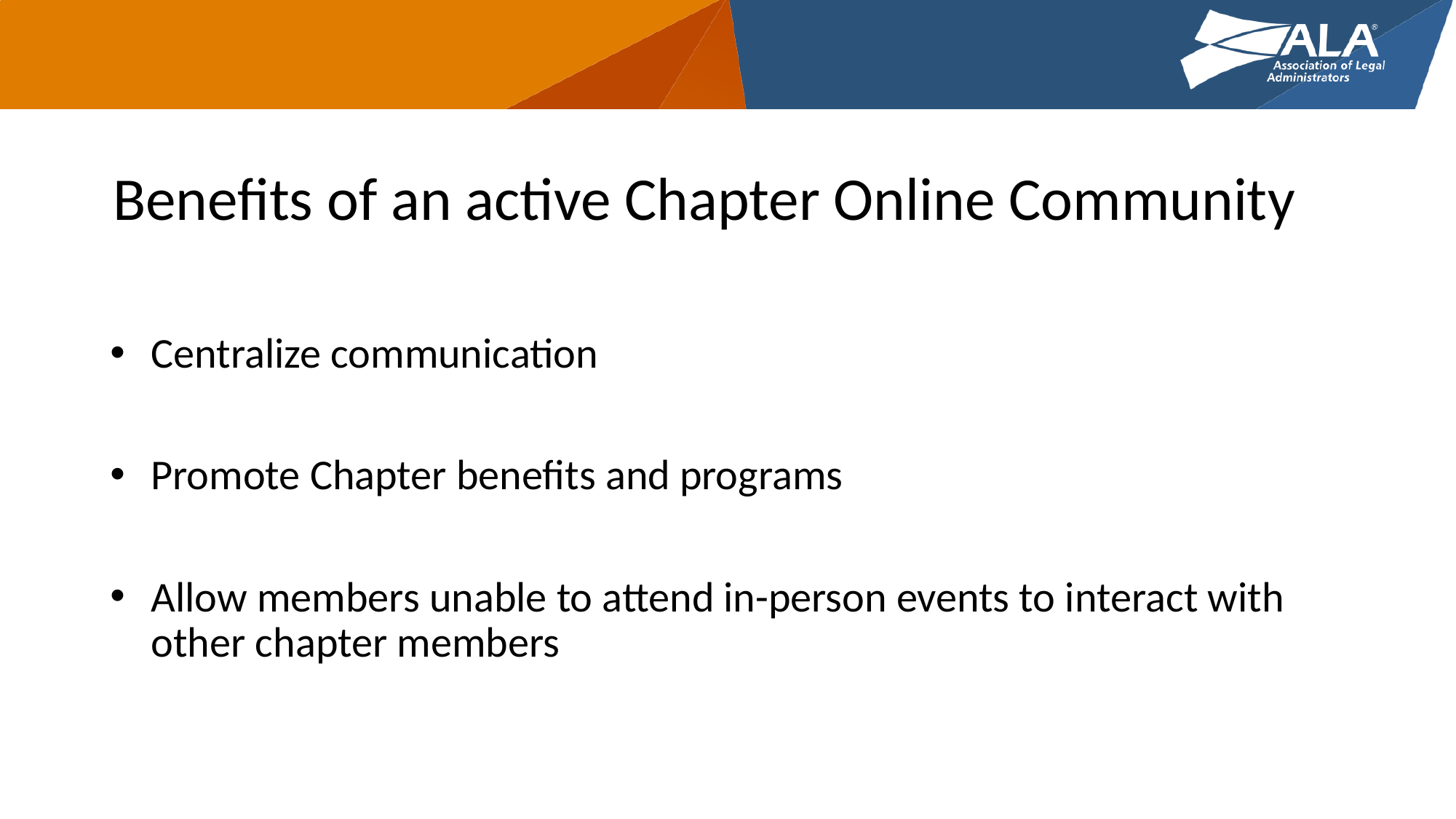

# Benefits of an active Chapter Online Community

Centralize communication

Promote Chapter benefits and programs

Allow members unable to attend in-person events to interact with other chapter members